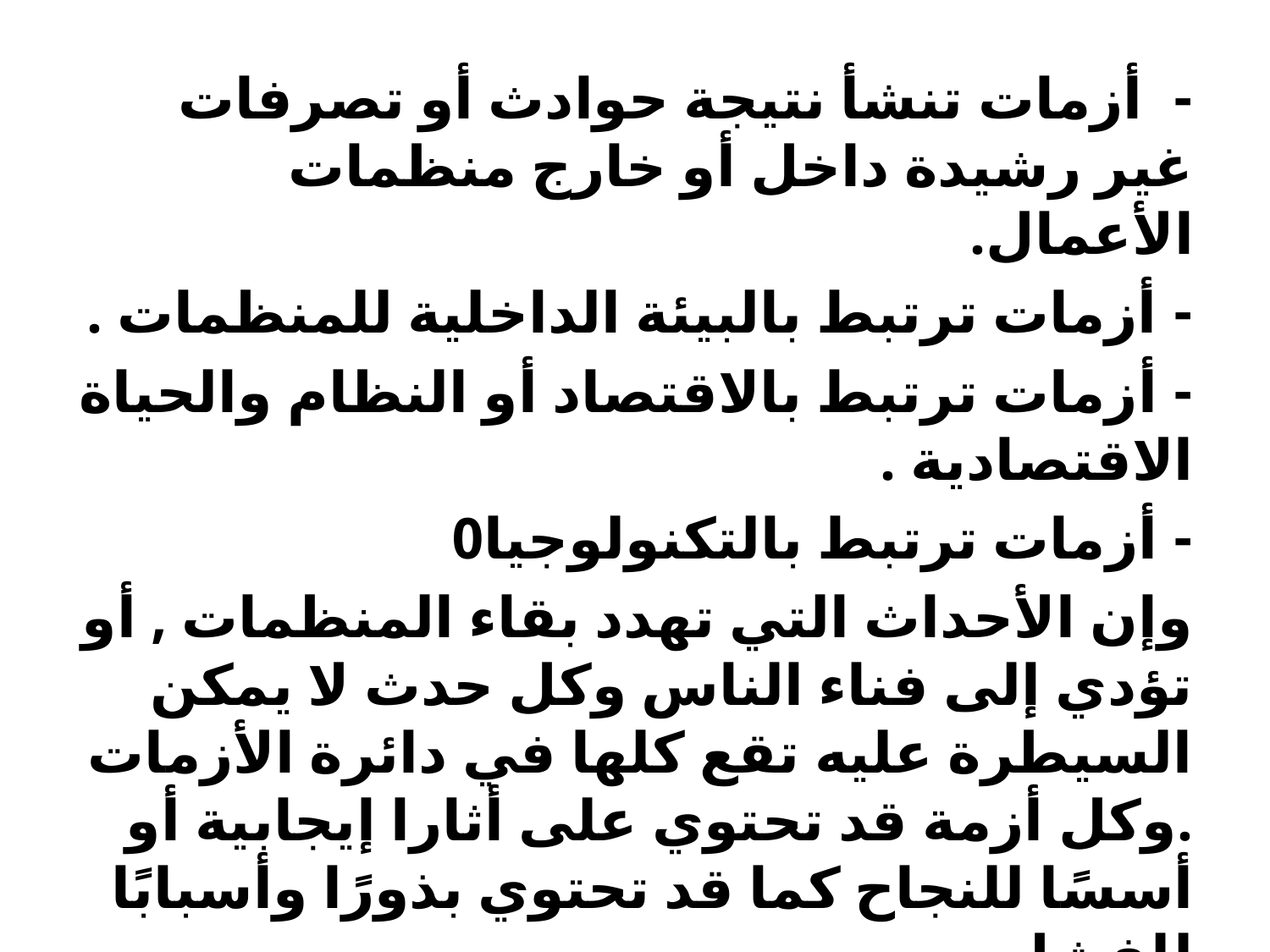

-  أزمات تنشأ نتيجة حوادث أو تصرفات غير رشيدة داخل أو خارج منظمات الأعمال.
- أزمات ترتبط بالبيئة الداخلية للمنظمات .
- أزمات ترتبط بالاقتصاد أو النظام والحياة الاقتصادية .
- أزمات ترتبط بالتكنولوجيا0
وإن الأحداث التي تهدد بقاء المنظمات , أو تؤدي إلى فناء الناس وكل حدث لا يمكن السيطرة عليه تقع كلها في دائرة الأزمات .وكل أزمة قد تحتوي على أثارا إيجابية أو أسسًا للنجاح كما قد تحتوي بذورًا وأسبابًا للفشل .